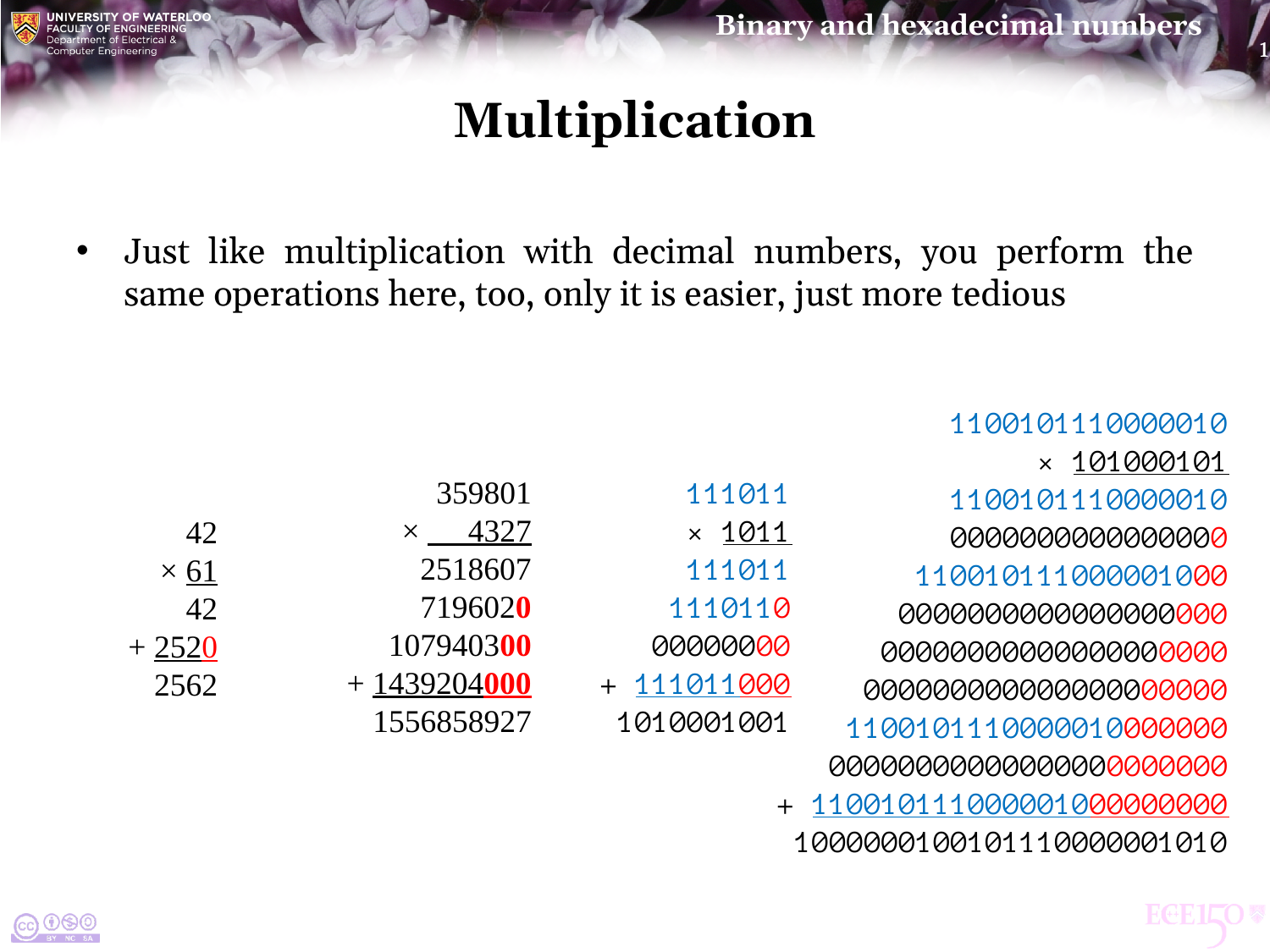

# Multiplication
Just like multiplication with decimal numbers, you perform the same operations here, too, only it is easier, just more tedious
1100101110000010
× 101000101
1100101110000010
0000000000000000
110010111000001000
0000000000000000000
00000000000000000000
000000000000000000000
1100101110000010000000
00000000000000000000000
+ 110010111000001000000000
1000000100101110000001010
359801
×      4327
2518607
7196020
107940300
+ 1439204000
1556858927
111011
× 1011
111011
1110110
00000000
+ 111011000
1010001001
42
× 61
42
+ 2520
2562